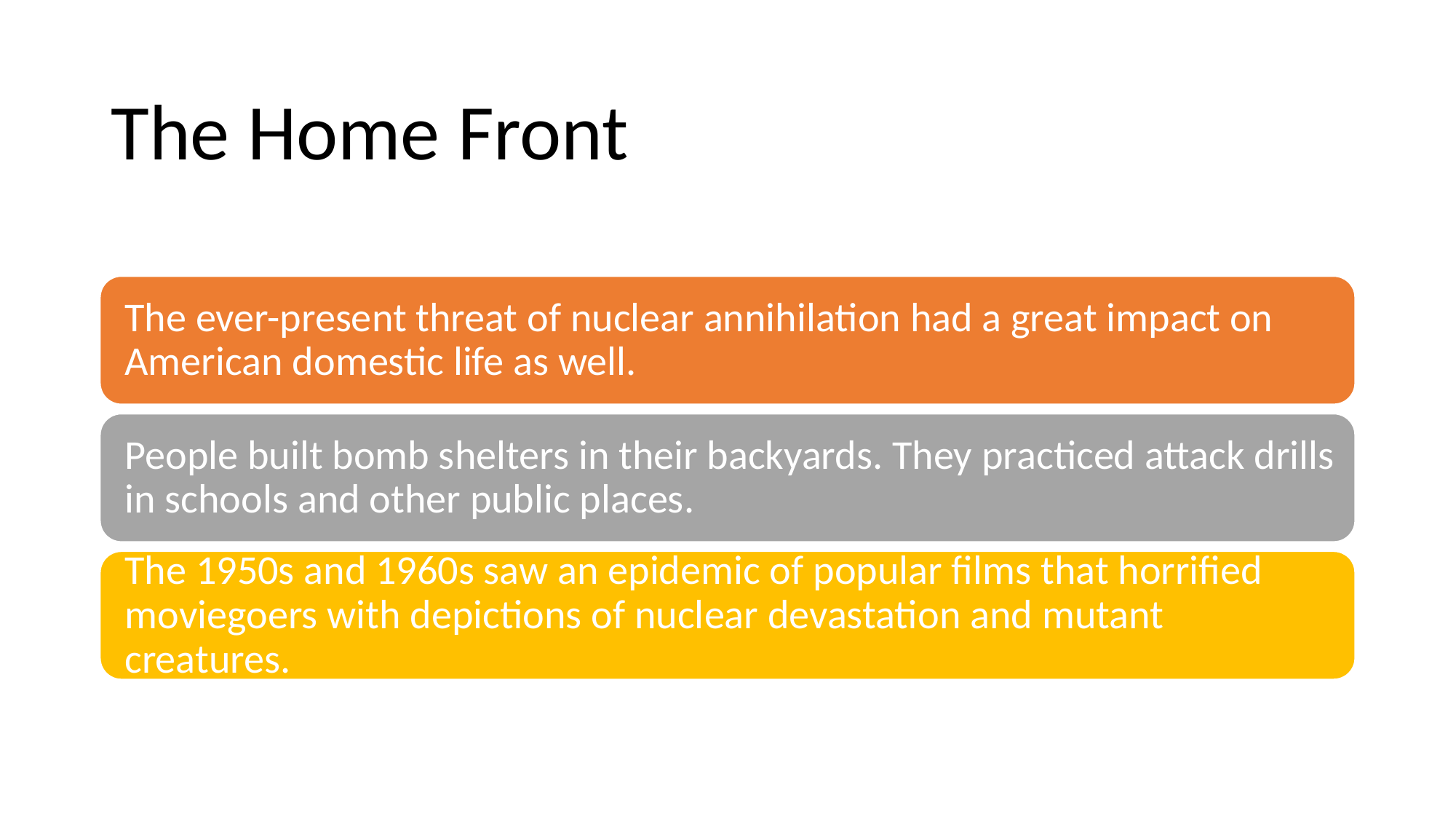

# The Home Front
The ever-present threat of nuclear annihilation had a great impact on American domestic life as well.
People built bomb shelters in their backyards. They practiced attack drills in schools and other public places.
The 1950s and 1960s saw an epidemic of popular films that horrified moviegoers with depictions of nuclear devastation and mutant creatures.